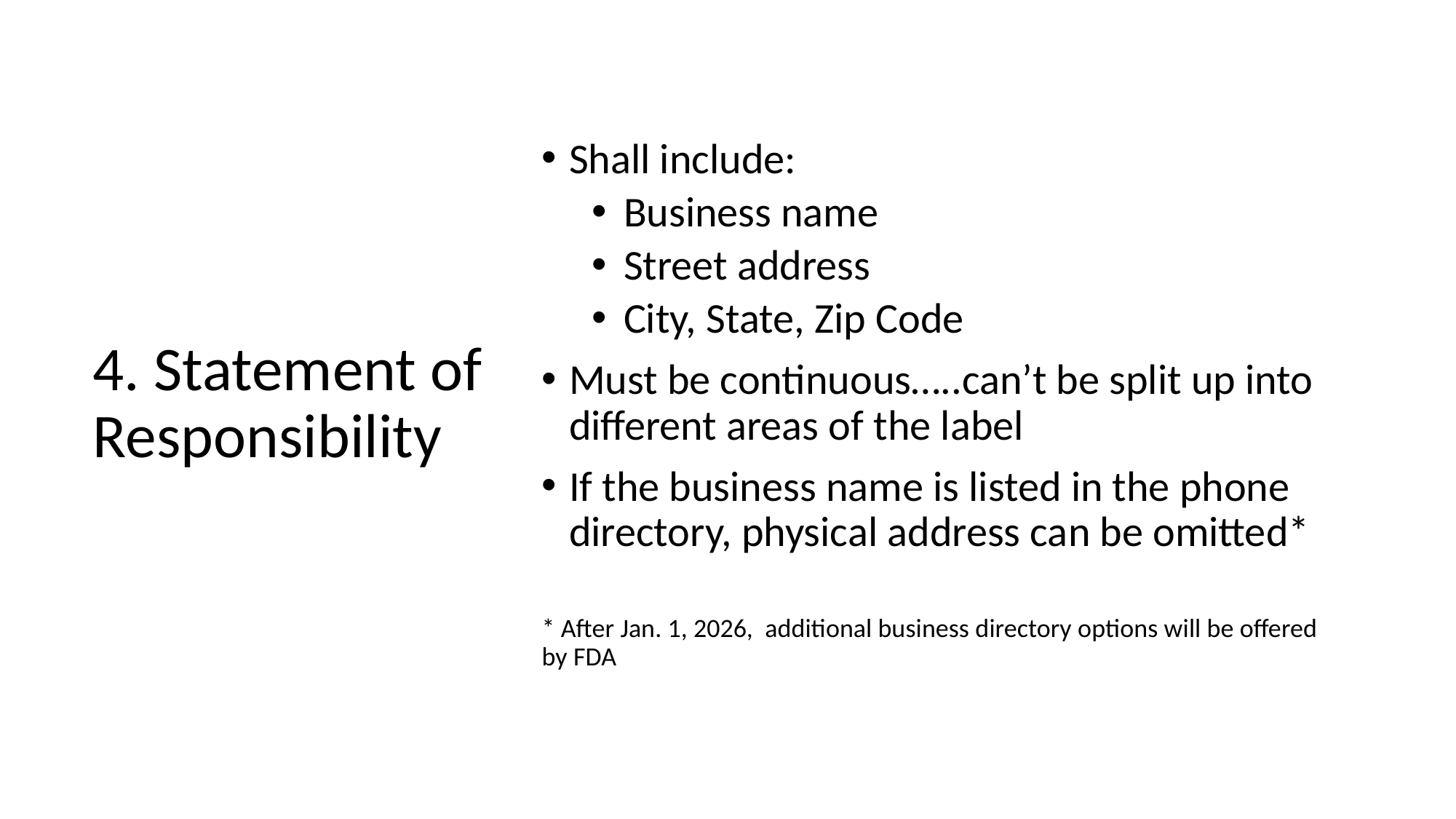

Shall include:
Business name
Street address
City, State, Zip Code
Must be continuous…..can’t be split up into different areas of the label
If the business name is listed in the phone directory, physical address can be omitted*

* After Jan. 1, 2026,  additional business directory options will be offered by FDA
# 4. Statement of Responsibility